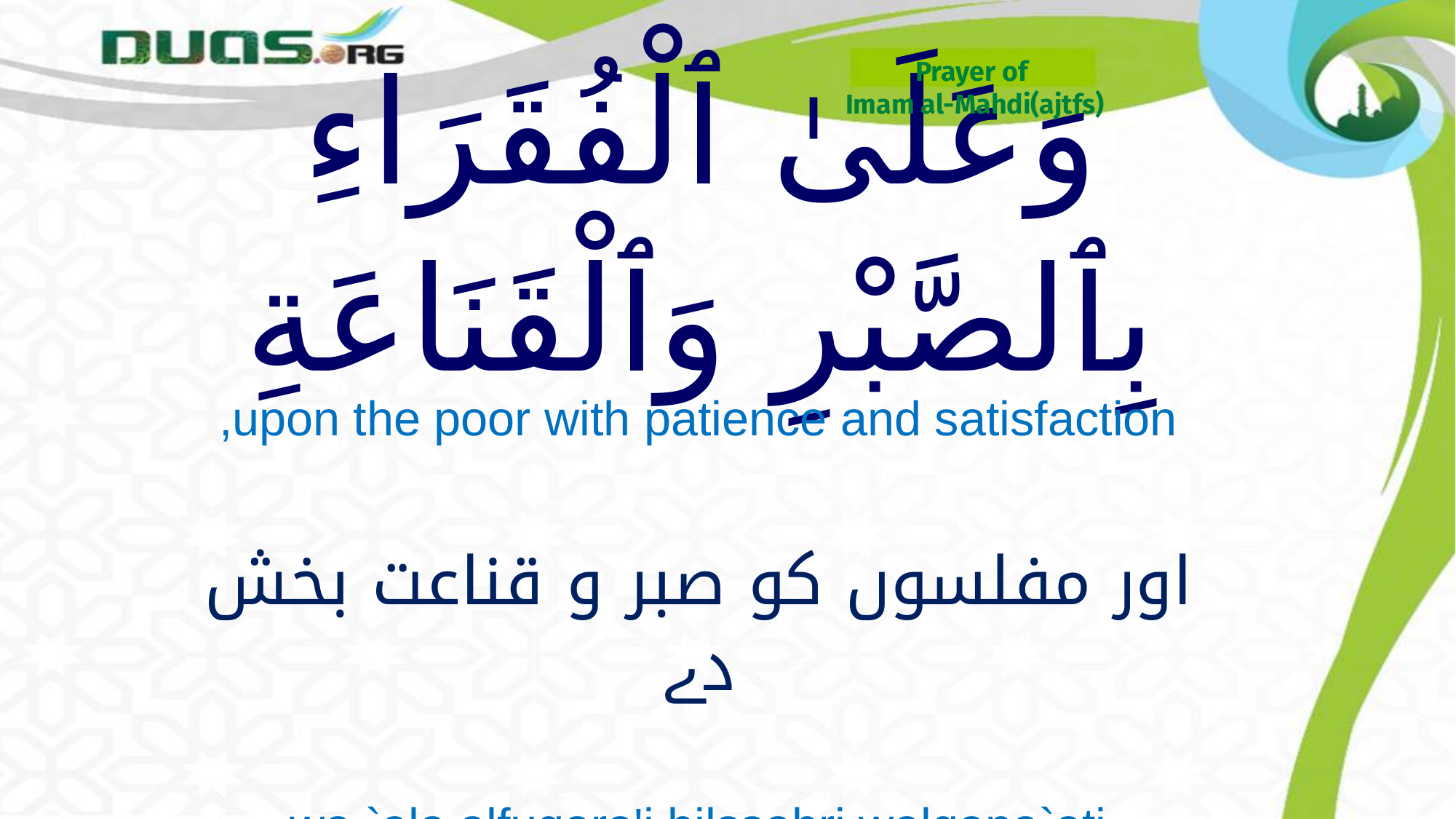

Prayer of
Imam al-Mahdi(ajtfs)
# وَعَلَىٰ ٱلْفُقَرَاءِ بِٱلصَّبْرِ وَٱلْقَنَاعَةِ
upon the poor with patience and satisfaction,

اور مفلسوں کو صبر و قناعت بخش دے

wa `ala alfuqara'i bilssabri walqana`ati